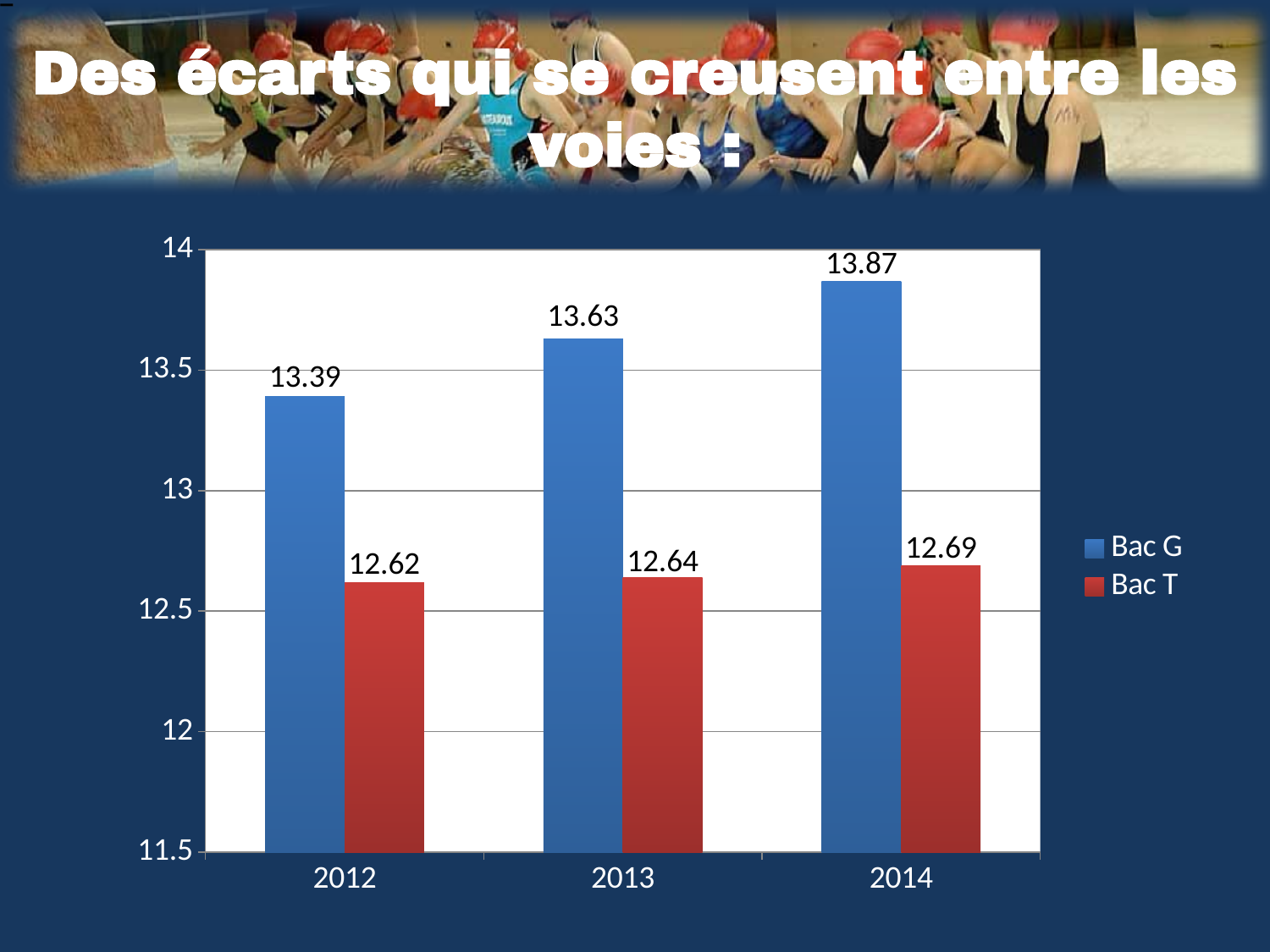

# Des écarts qui se creusent entre les voies :

### Chart

| Category | Bac G | Bac T |
|---|---|---|
| 2012.0 | 13.39 | 12.62 |
| 2013.0 | 13.63 | 12.64 |
| 2014.0 | 13.87 | 12.69 |